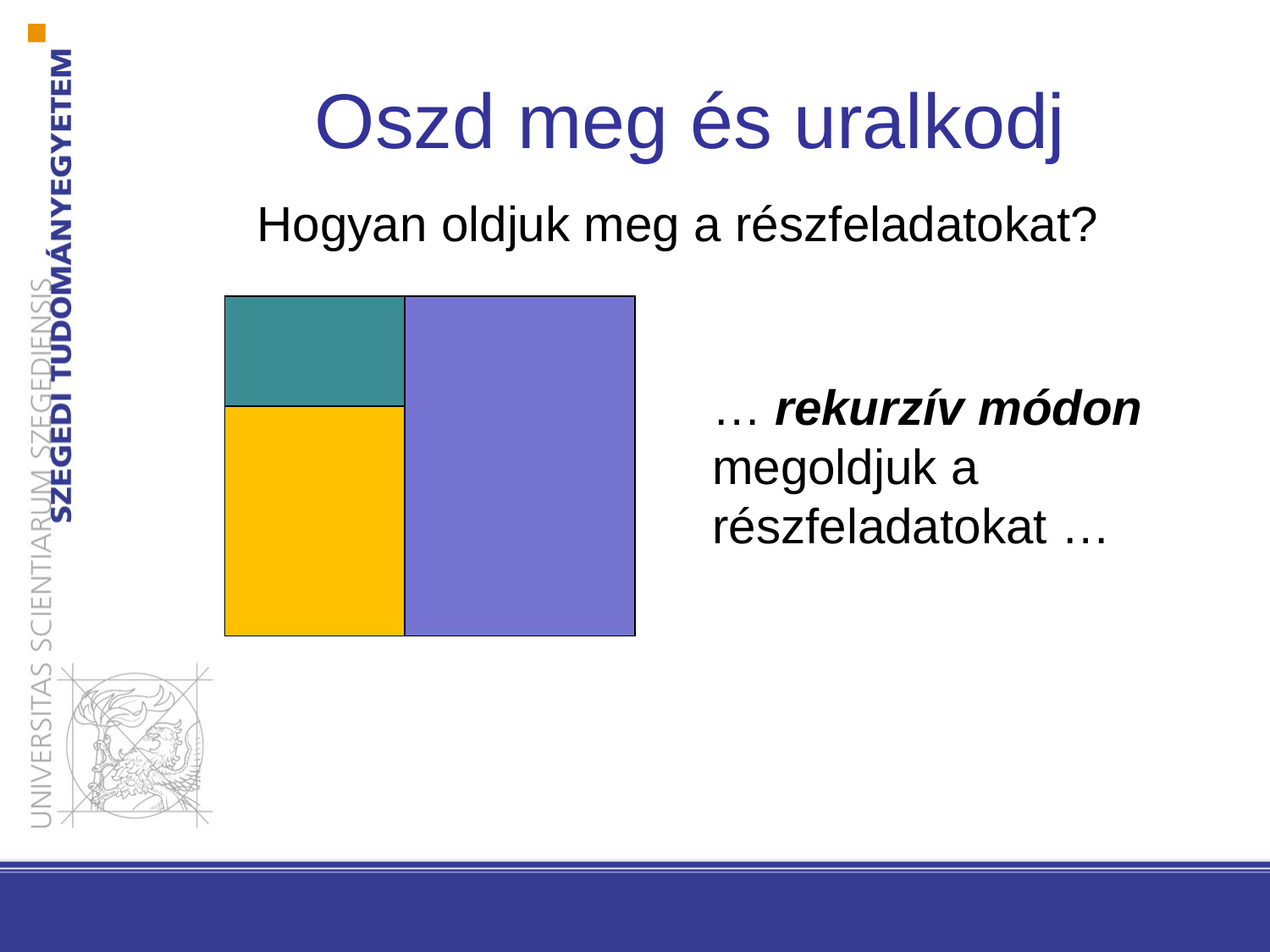

# Oszd meg és uralkodj
Hogyan oldjuk meg a részfeladatokat?
Részfeladat

… rekurzív módon megoldjuk a részfeladatokat …